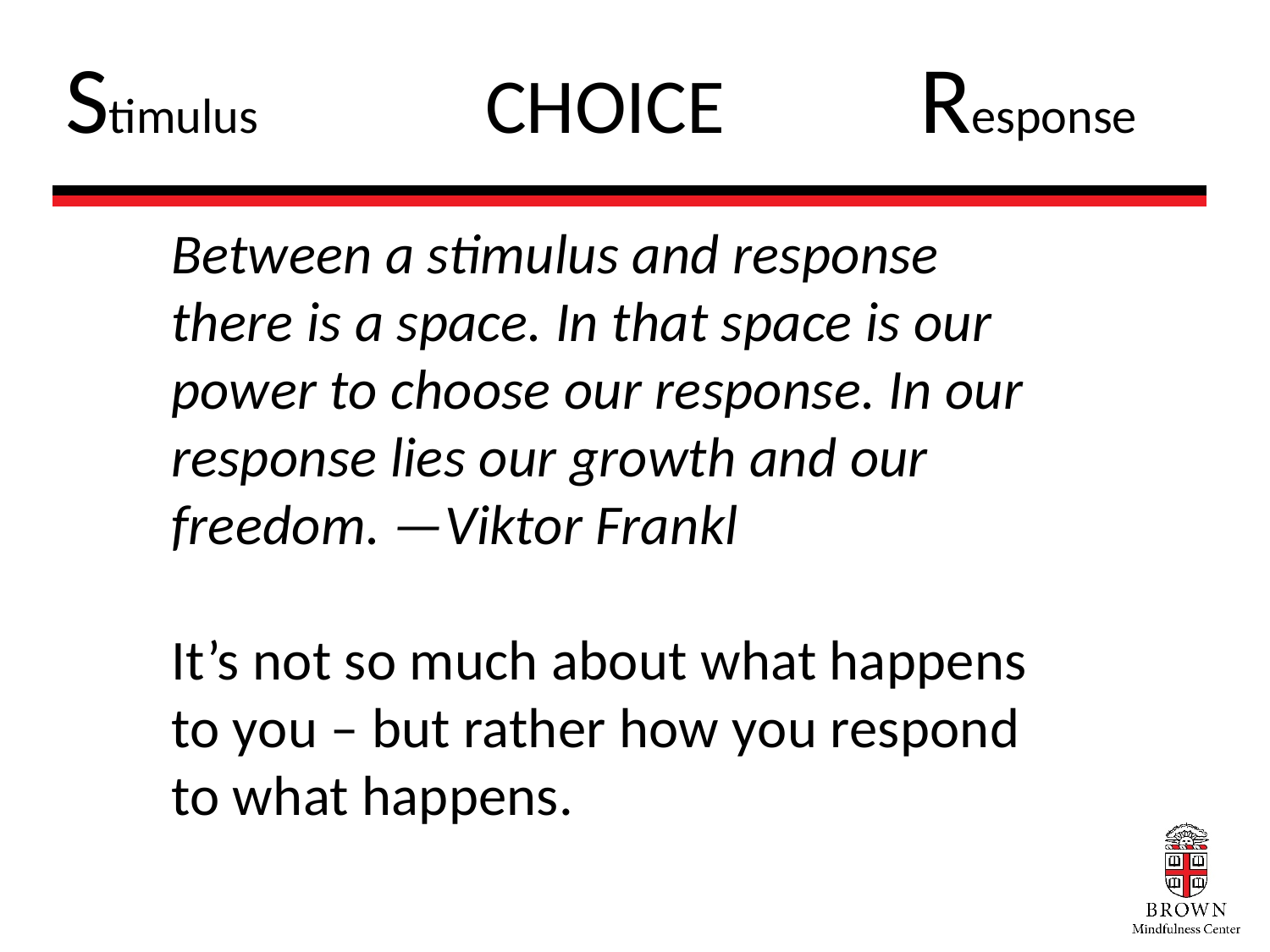

Stimulus           CHOICE         Response
Between a stimulus and response there is a space. In that space is our power to choose our response. In our response lies our growth and our freedom. —Viktor Frankl

It’s not so much about what happens to you – but rather how you respond to what happens.